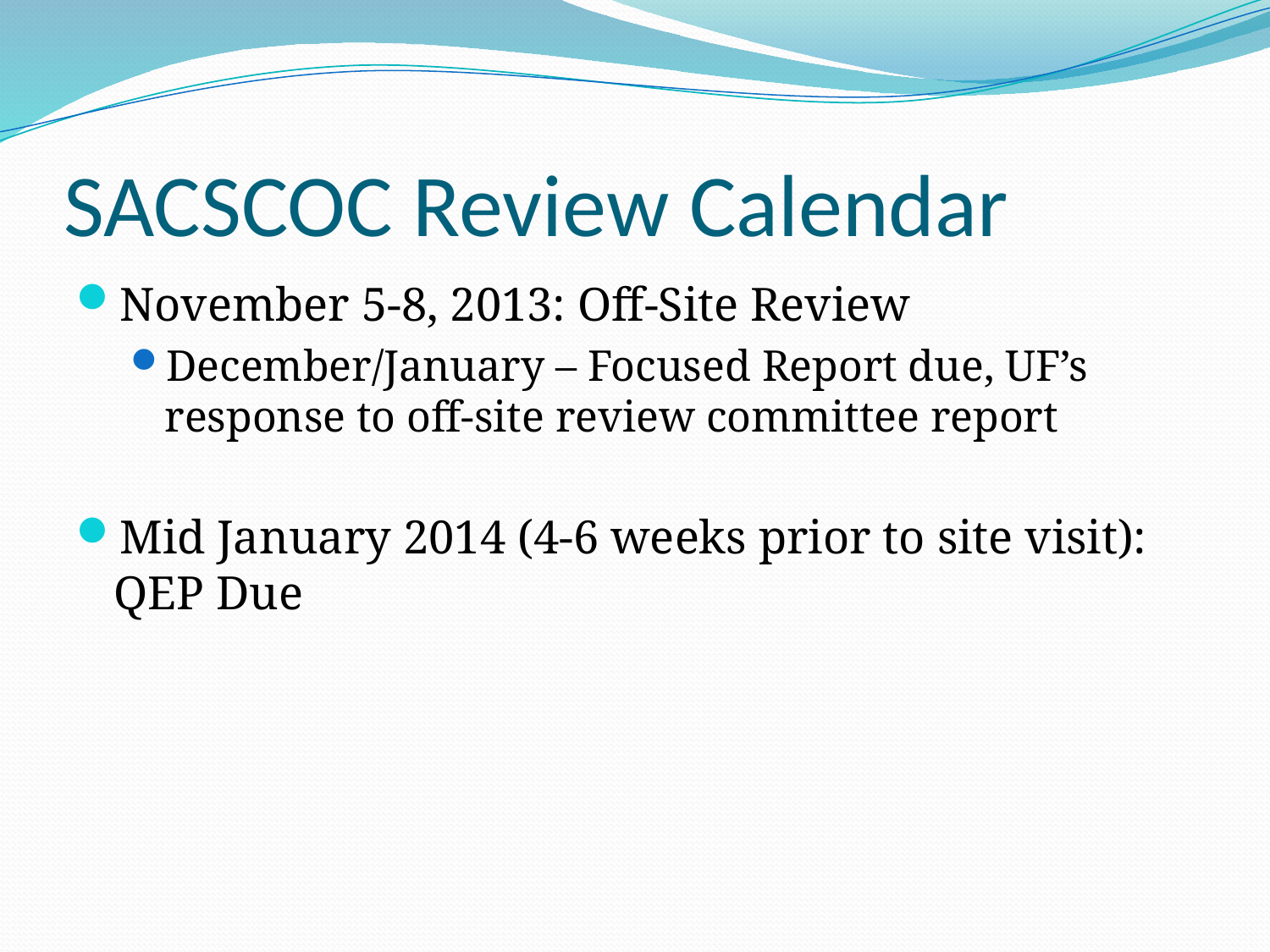

# SACSCOC Review Calendar
November 5-8, 2013: Off-Site Review
December/January – Focused Report due, UF’s response to off-site review committee report

Mid January 2014 (4-6 weeks prior to site visit): QEP Due